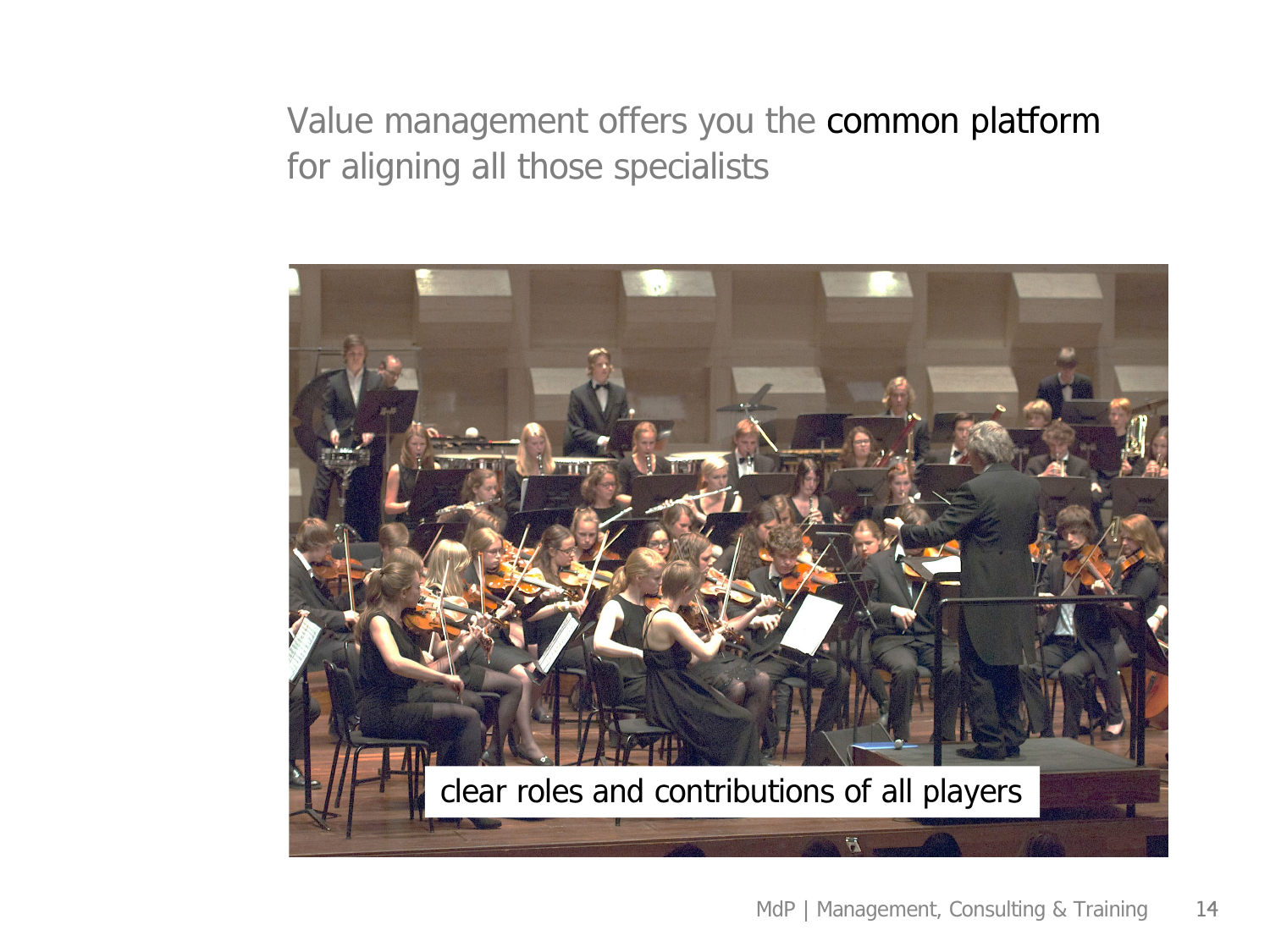

# Value management offers you the common platform for aligning all those specialists

clear roles and contributions of all players
MdP | Management, Consulting & Training
14